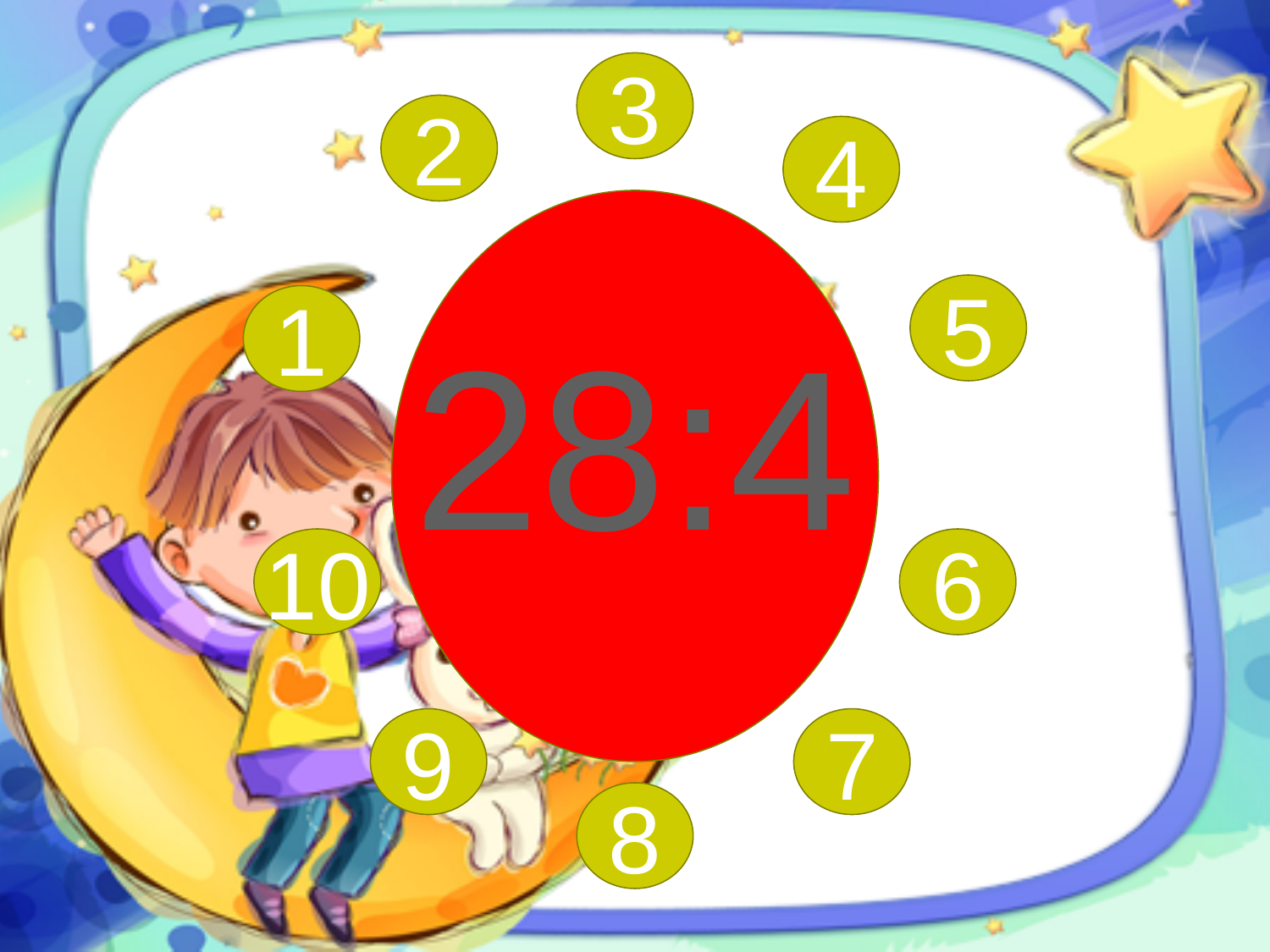

3
2
4

28:4
5
1
10
6
9
7
8